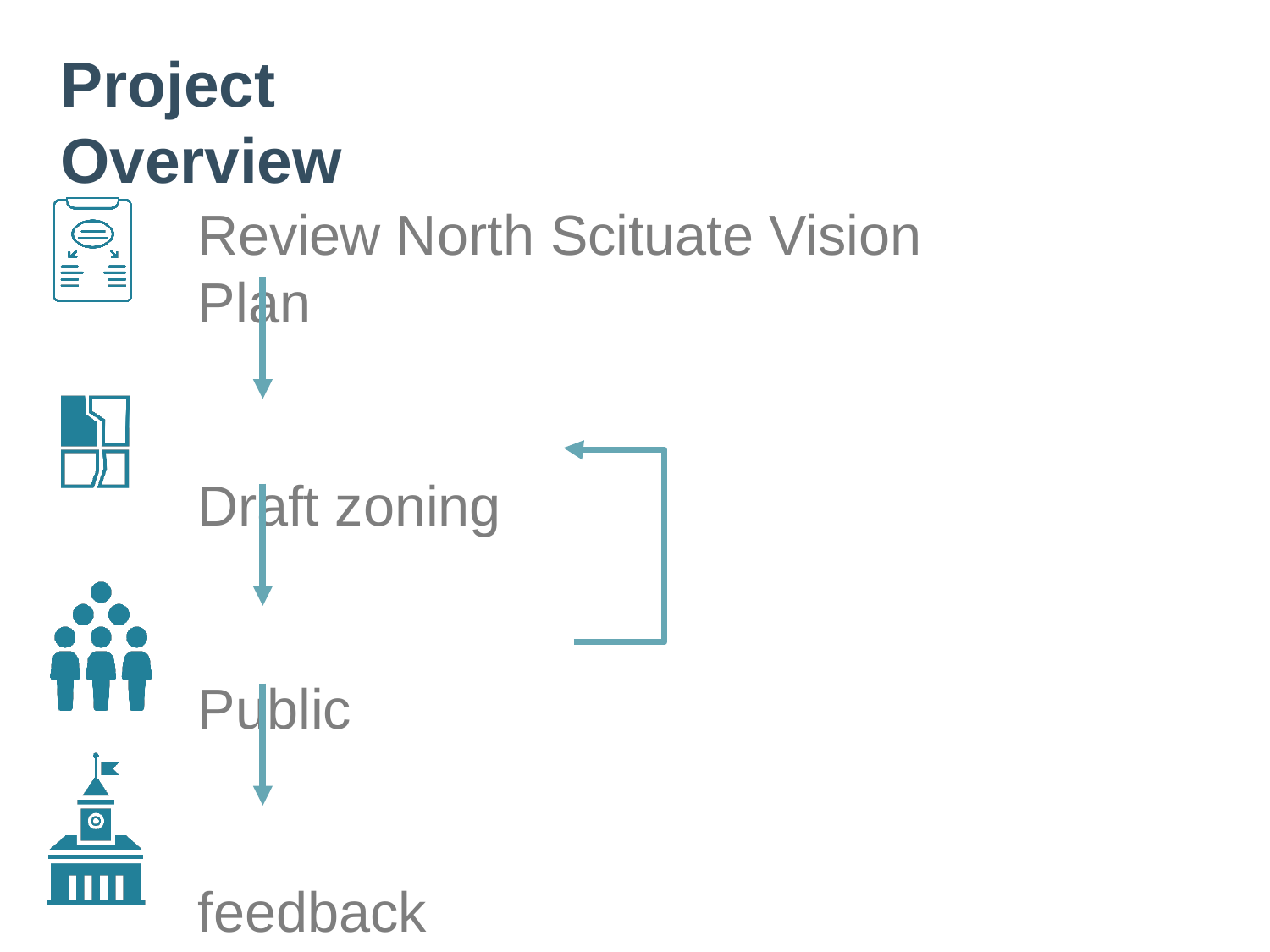

# Project Overview

Review North Scituate Vision Plan
Draft zoning  Public feedback  Town Meeting